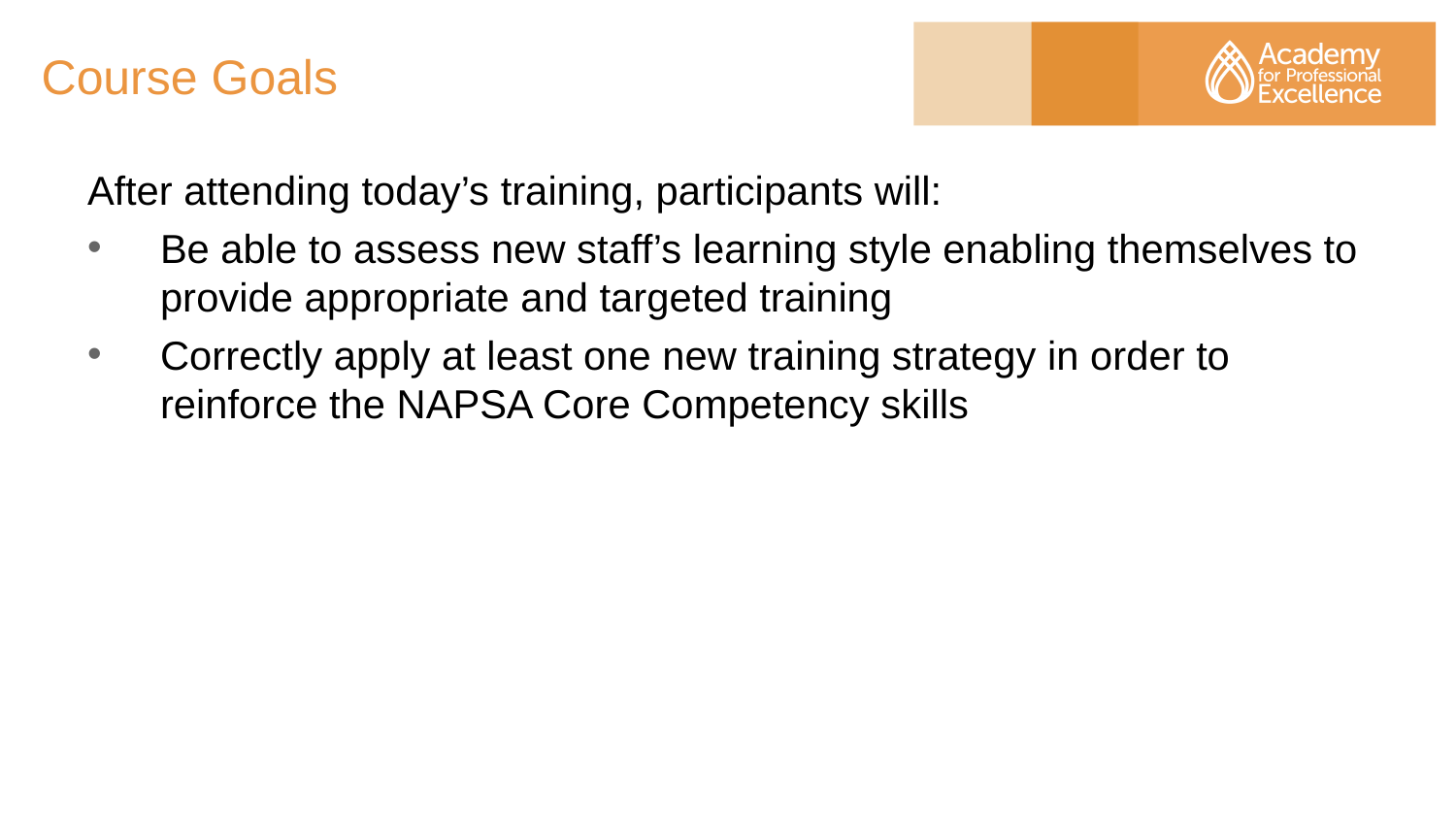

# Course Goals
After attending today’s training, participants will:
Be able to assess new staff’s learning style enabling themselves to provide appropriate and targeted training
Correctly apply at least one new training strategy in order to reinforce the NAPSA Core Competency skills